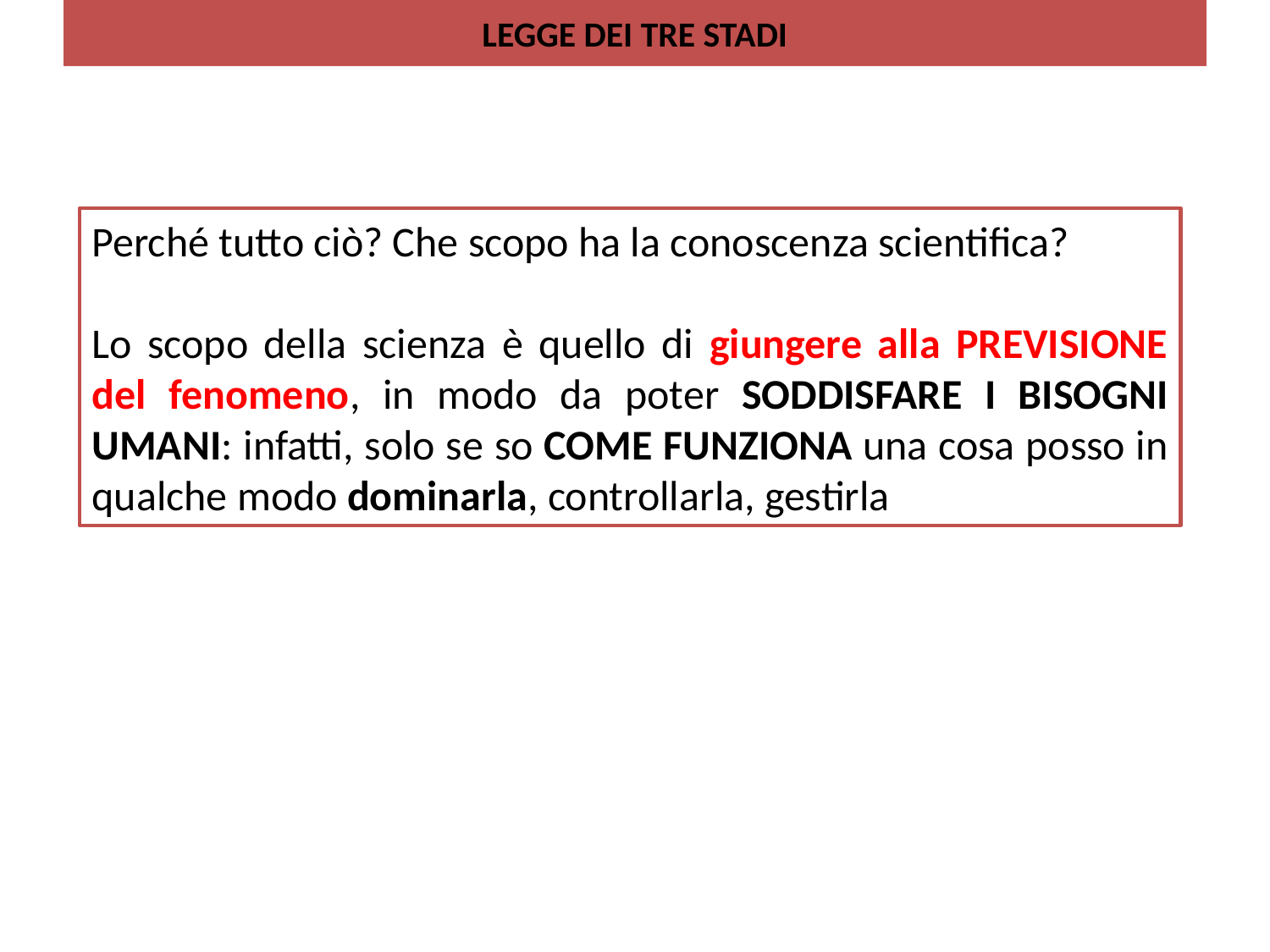

# LEGGE DEI TRE STADI
Perché tutto ciò? Che scopo ha la conoscenza scientifica?

Lo scopo della scienza è quello di giungere alla PREVISIONE del fenomeno, in modo da poter SODDISFARE I BISOGNI UMANI: infatti, solo se so COME FUNZIONA una cosa posso in qualche modo dominarla, controllarla, gestirla